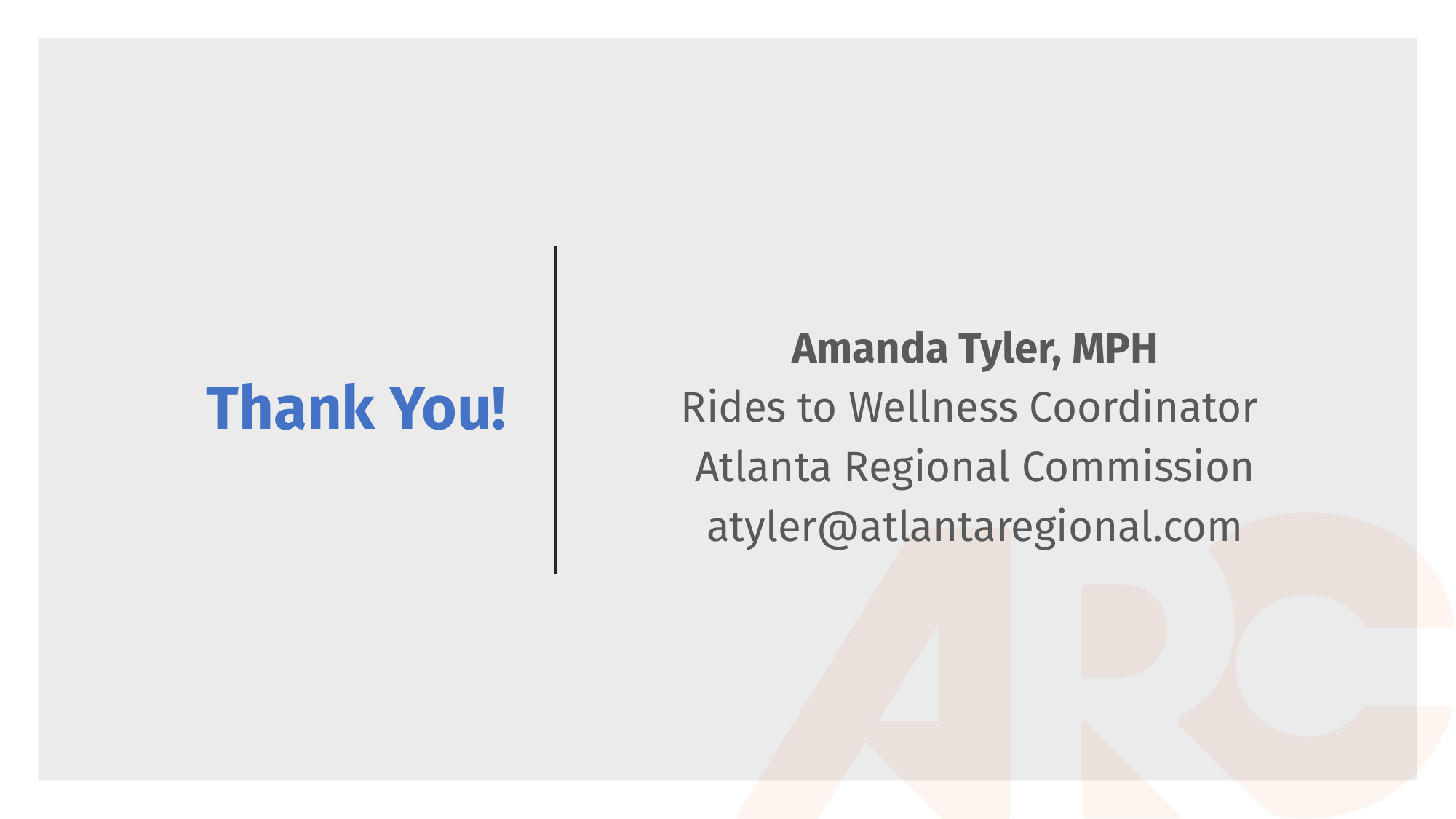

# Thank You!

Amanda Tyler, MPH
Rides to Wellness Coordinator
Atlanta Regional Commission
atyler@atlantaregional.com